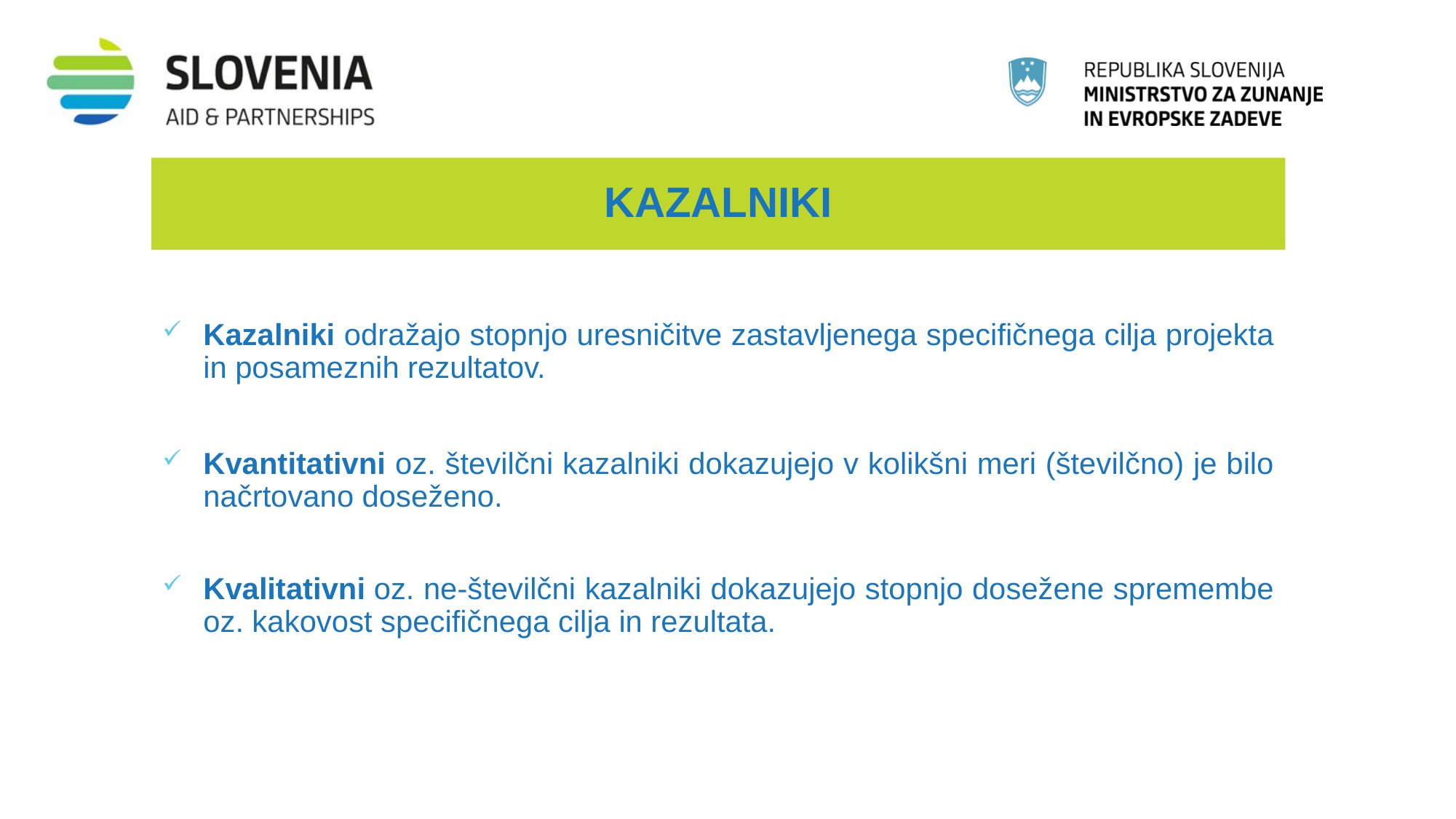

KAZALNIKI

Kazalniki odražajo stopnjo uresničitve zastavljenega specifičnega cilja projekta in posameznih rezultatov.

Kvantitativni oz. številčni kazalniki dokazujejo v kolikšni meri (številčno) je bilo načrtovano doseženo.

Kvalitativni oz. ne-številčni kazalniki dokazujejo stopnjo dosežene spremembe oz. kakovost specifičnega cilja in rezultata.